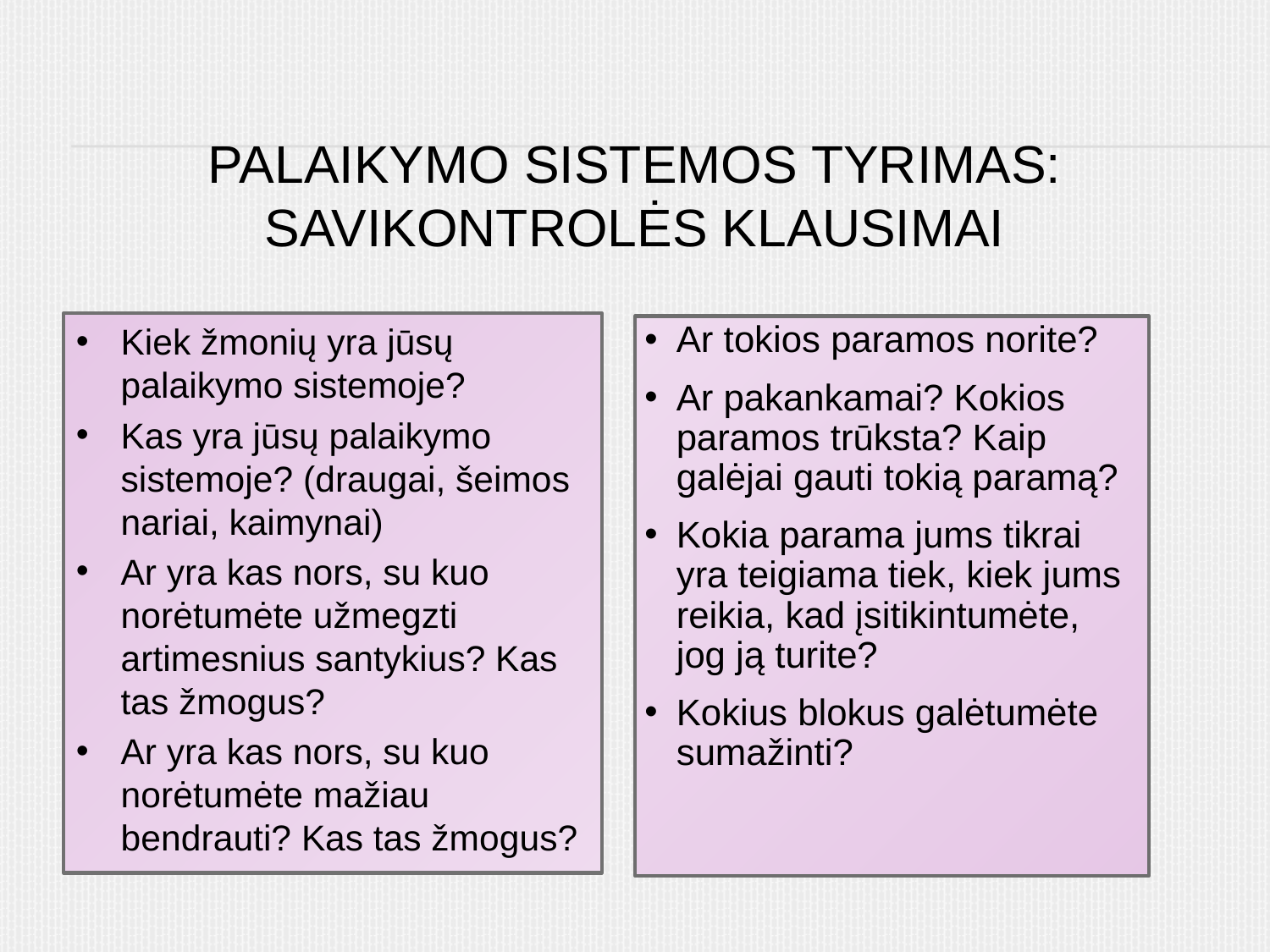

# Palaikymo sistemos tyrimas: savikontrolės klausimai

Kiek žmonių yra jūsų palaikymo sistemoje?
Kas yra jūsų palaikymo sistemoje? (draugai, šeimos nariai, kaimynai)
Ar yra kas nors, su kuo norėtumėte užmegzti artimesnius santykius? Kas tas žmogus?
Ar yra kas nors, su kuo norėtumėte mažiau bendrauti? Kas tas žmogus?
Ar tokios paramos norite?
Ar pakankamai? Kokios paramos trūksta? Kaip galėjai gauti tokią paramą?
Kokia parama jums tikrai yra teigiama tiek, kiek jums reikia, kad įsitikintumėte, jog ją turite?
Kokius blokus galėtumėte sumažinti?